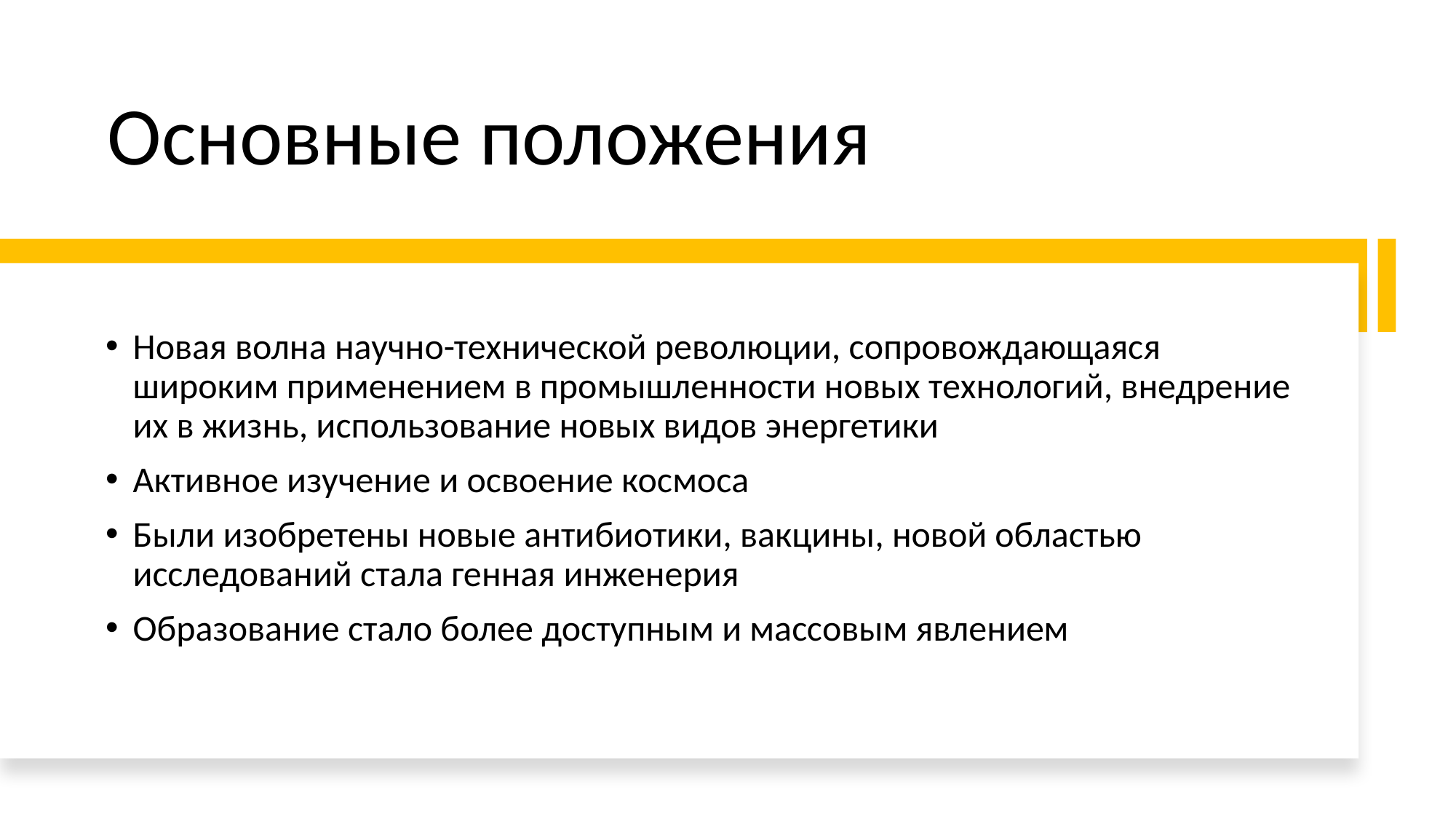

# Основные положения

Новая волна научно-технической революции, сопровождающаяся широким применением в промышленности новых технологий, внедрение их в жизнь, использование новых видов энергетики
Активное изучение и освоение космоса
Были изобретены новые антибиотики, вакцины, новой областью исследований стала генная инженерия
Образование стало более доступным и массовым явлением